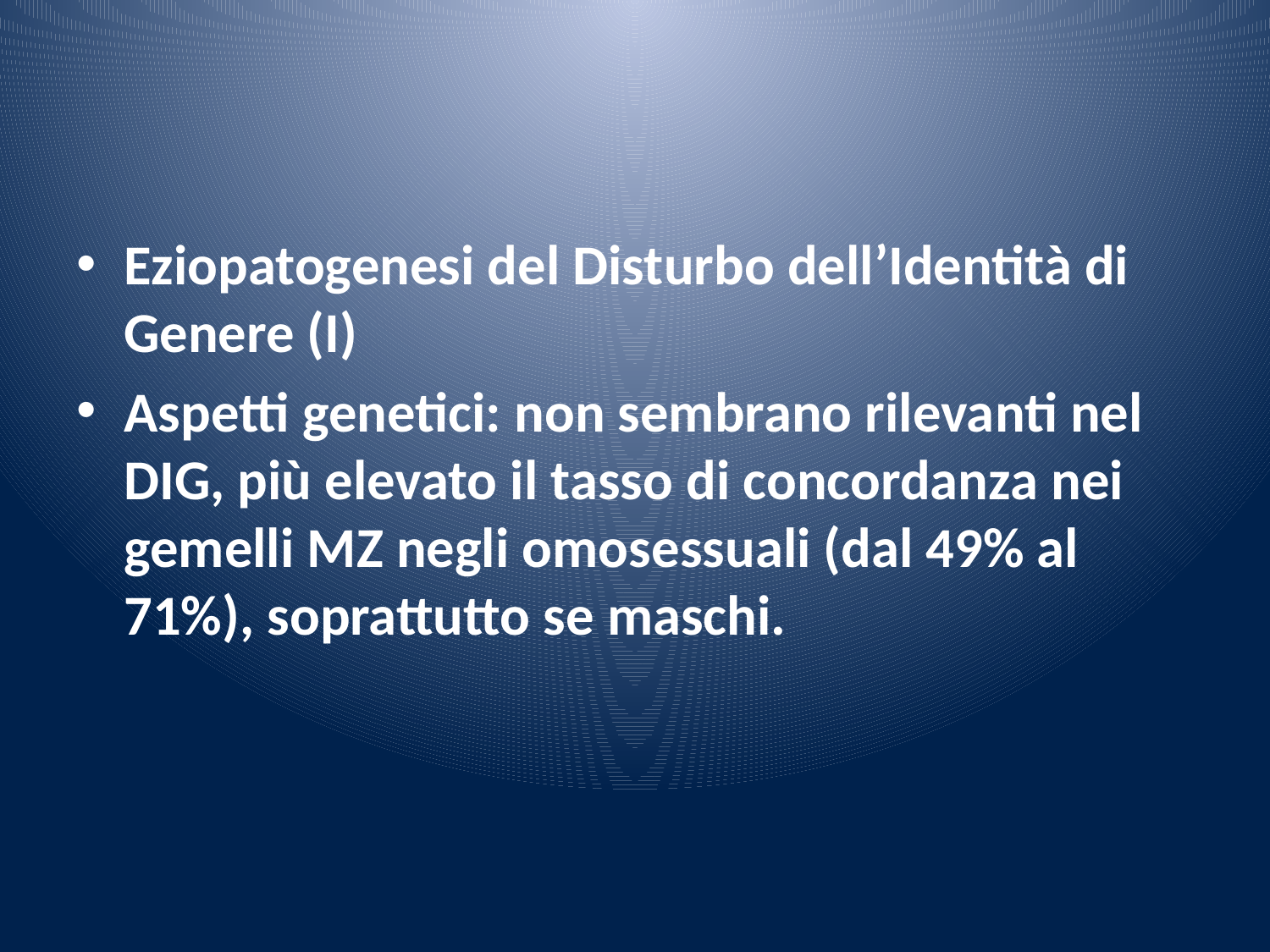

#
Eziopatogenesi del Disturbo dell’Identità di Genere (I)
Aspetti genetici: non sembrano rilevanti nel DIG, più elevato il tasso di concordanza nei gemelli MZ negli omosessuali (dal 49% al 71%), soprattutto se maschi.